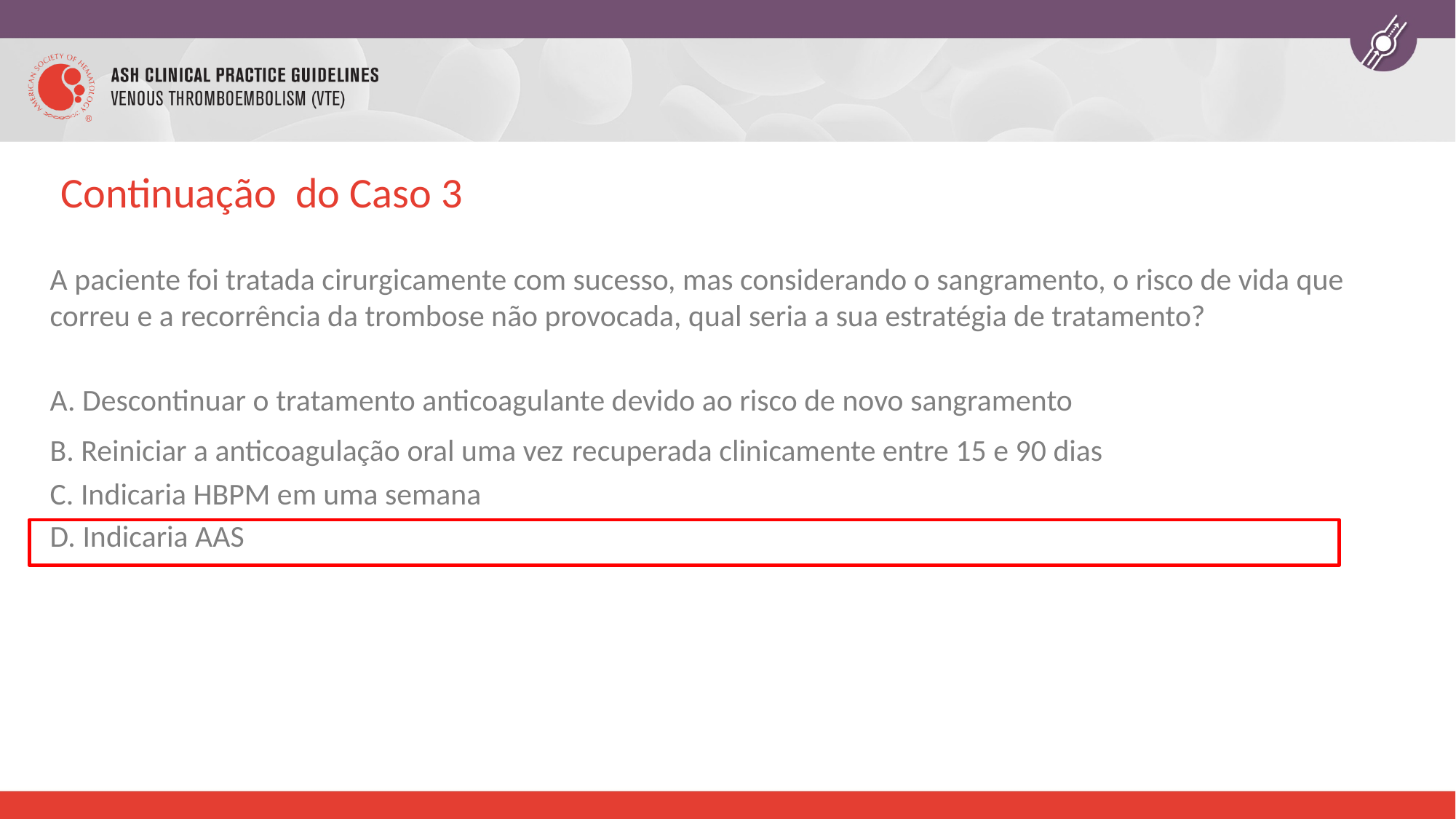

# Continuação  do Caso 3
A paciente foi tratada cirurgicamente com sucesso, mas considerando o sangramento, o risco de vida que correu e a recorrência da trombose não provocada, qual seria a sua estratégia de tratamento?

 Descontinuar o tratamento anticoagulante devido ao risco de novo sangramento
 Reiniciar a anticoagulação oral uma vez recuperada clinicamente entre 15 e 90 dias
 Indicaria HBPM em uma semana
 Indicaria AAS